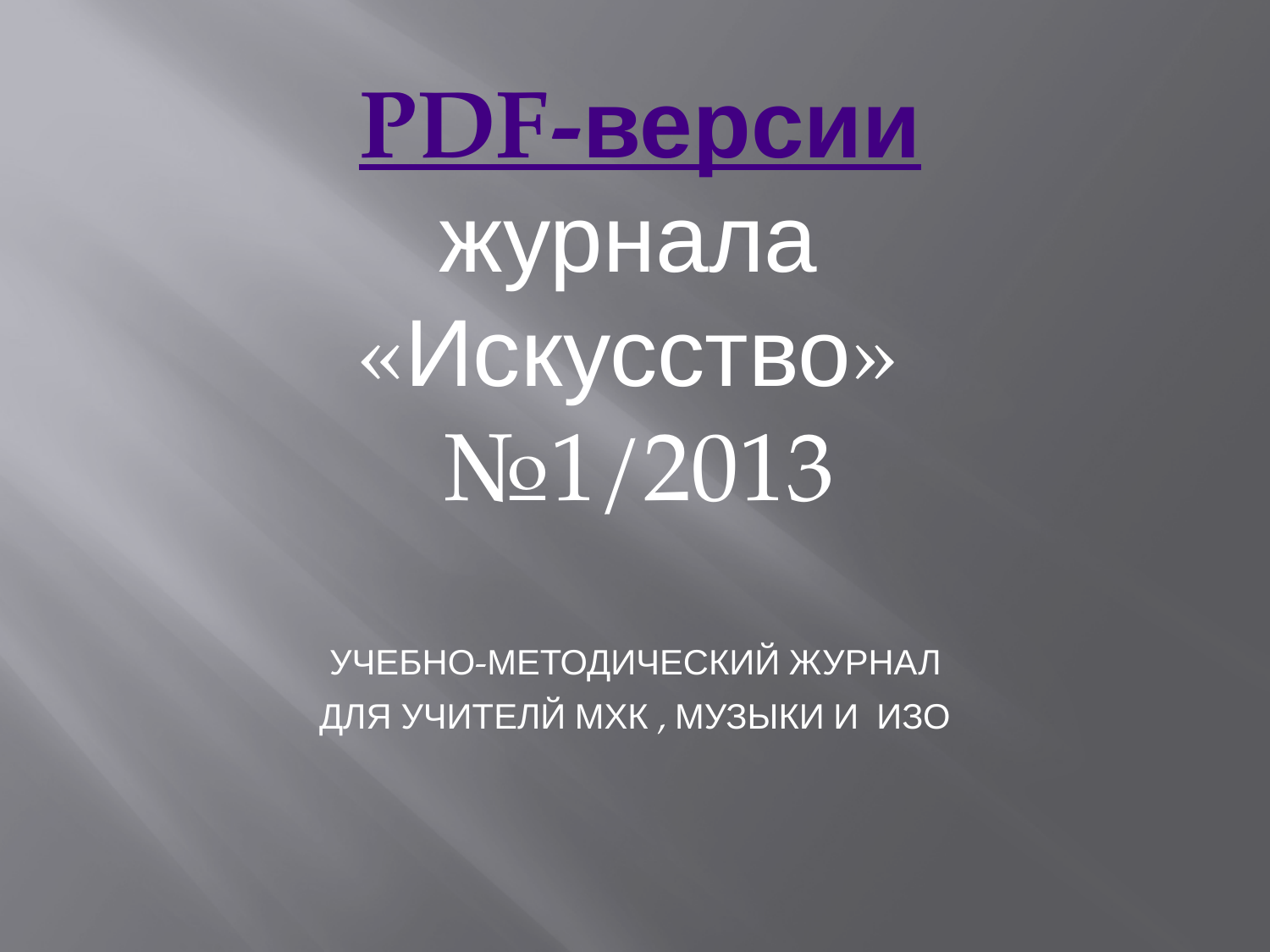

PDF-версии
журнала
«Искусство»
№1/2013

УЧЕБНО-МЕТОДИЧЕСКИЙ ЖУРНАЛ
ДЛЯ УЧИТЕЛЙ МХК , МУЗЫКИ И  ИЗО